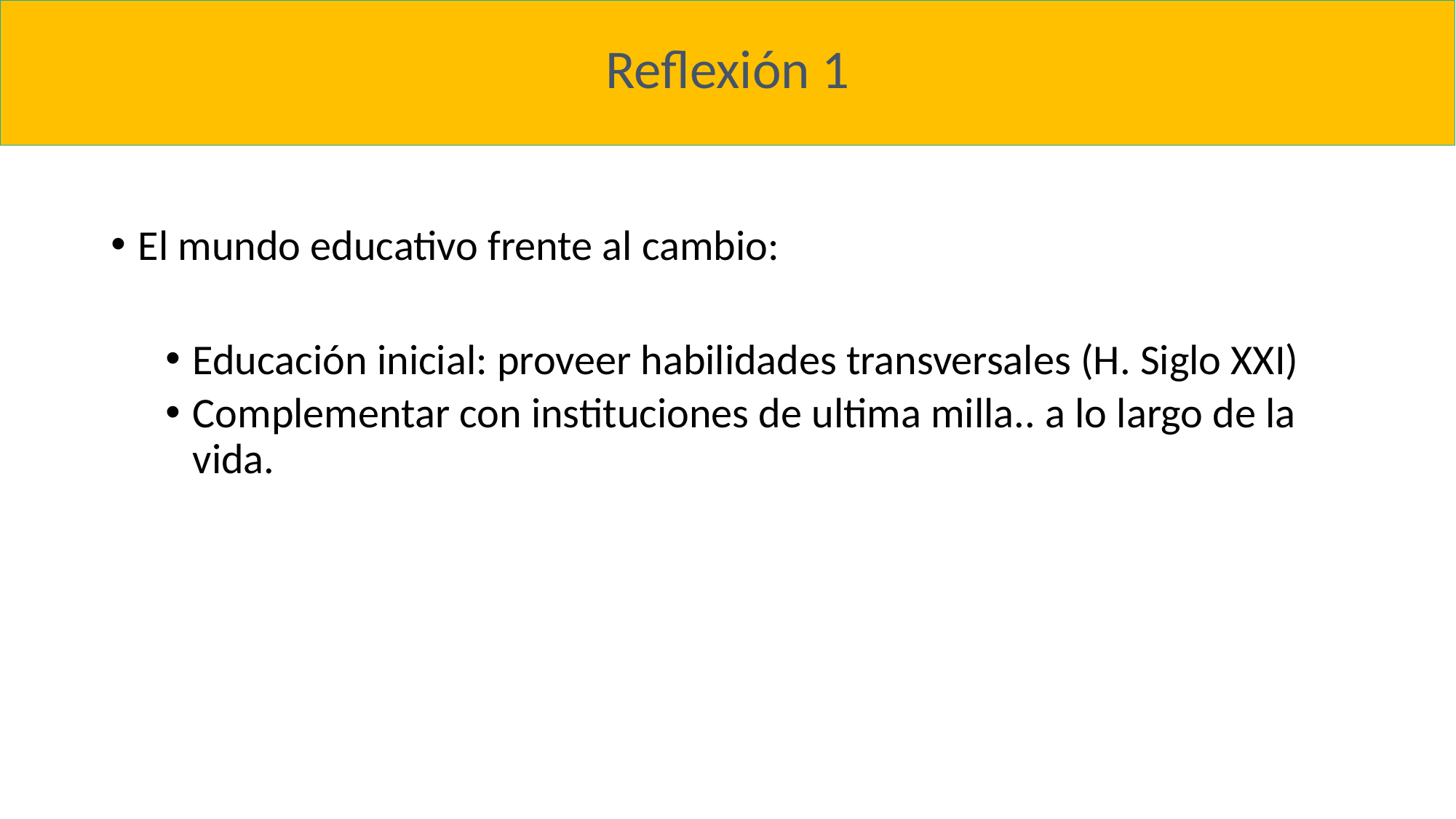

Reflexión 1
El mundo educativo frente al cambio:

Educación inicial: proveer habilidades transversales (H. Siglo XXI)
Complementar con instituciones de ultima milla.. a lo largo de la vida.